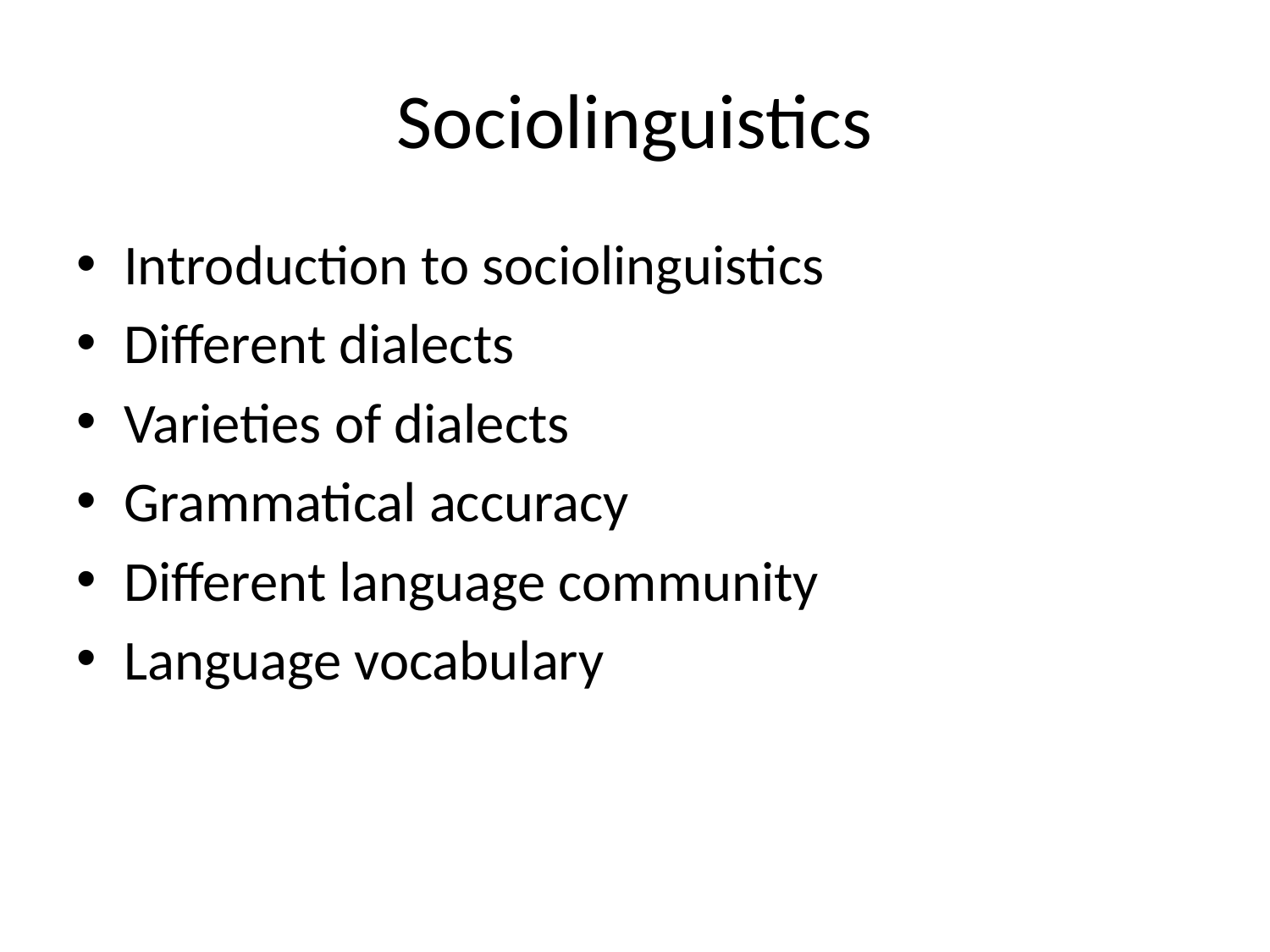

# Sociolinguistics
Introduction to sociolinguistics
Different dialects
Varieties of dialects
Grammatical accuracy
Different language community
Language vocabulary